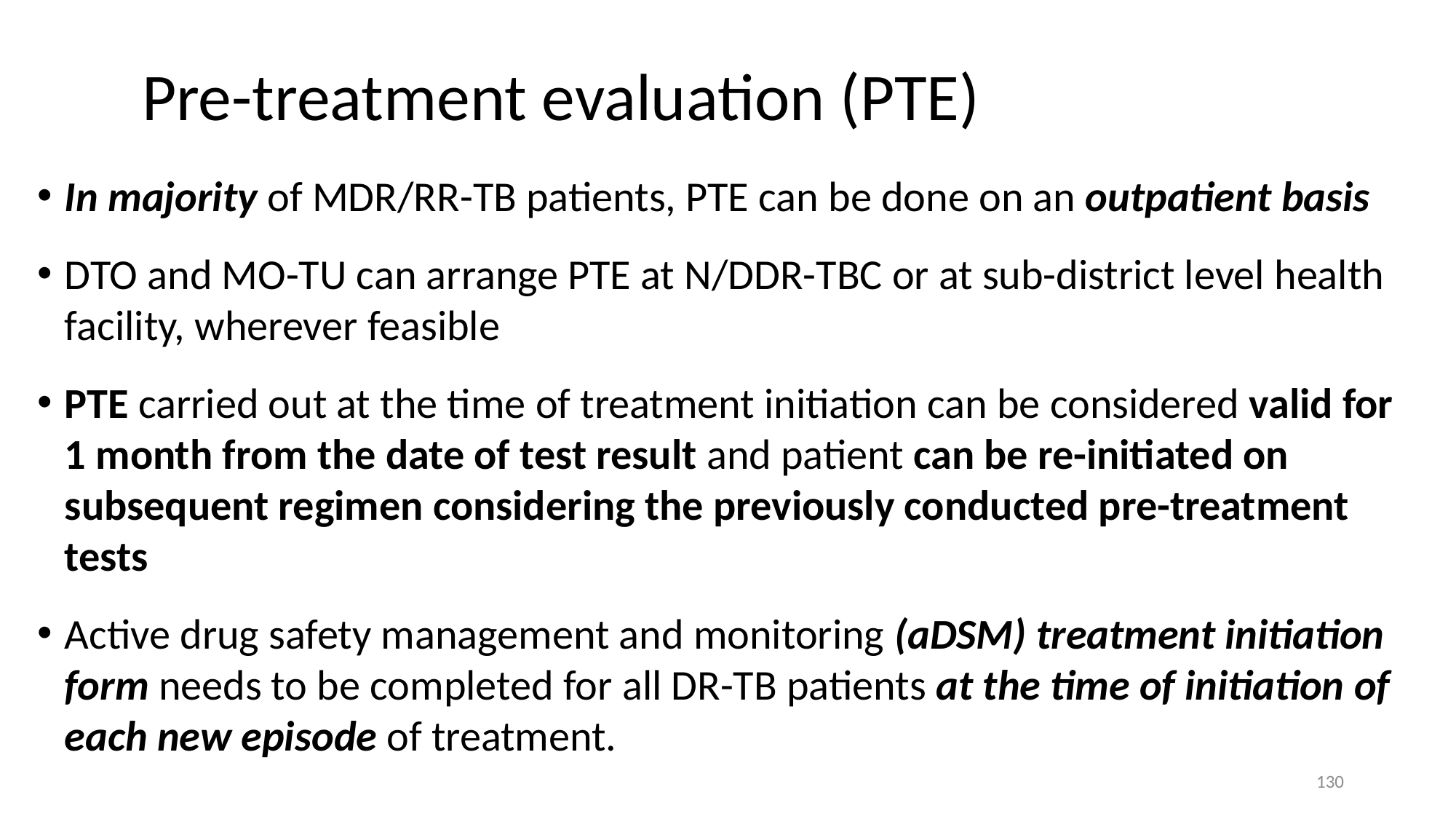

# Pre-treatment evaluation (PTE)
In majority of MDR/RR-TB patients, PTE can be done on an outpatient basis
DTO and MO-TU can arrange PTE at N/DDR-TBC or at sub-district level health facility, wherever feasible
PTE carried out at the time of treatment initiation can be considered valid for 1 month from the date of test result and patient can be re-initiated on subsequent regimen considering the previously conducted pre-treatment tests
Active drug safety management and monitoring (aDSM) treatment initiation form needs to be completed for all DR-TB patients at the time of initiation of each new episode of treatment.
130